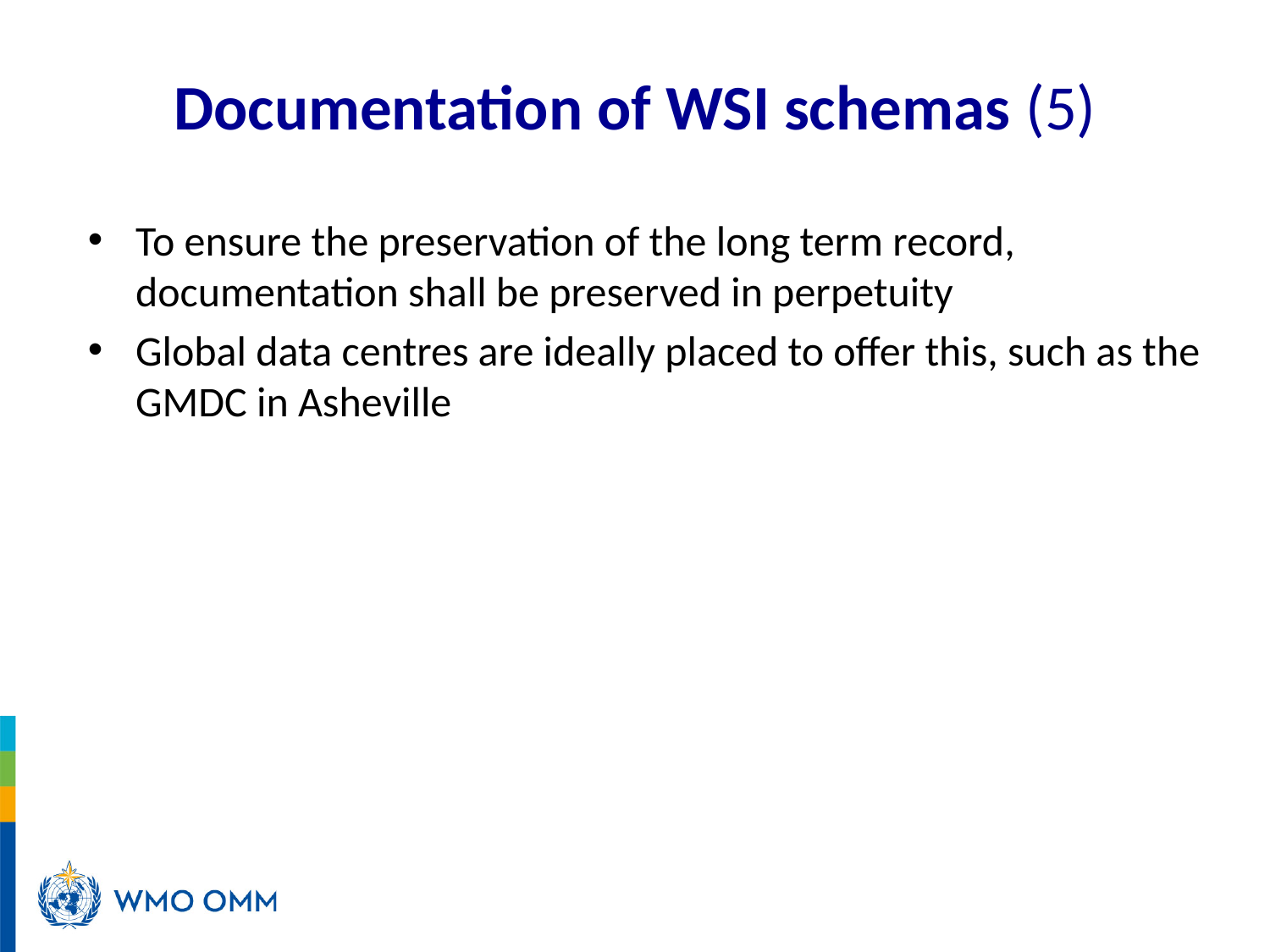

# Documentation of WSI schemas (5)
To ensure the preservation of the long term record, documentation shall be preserved in perpetuity
Global data centres are ideally placed to offer this, such as the GMDC in Asheville